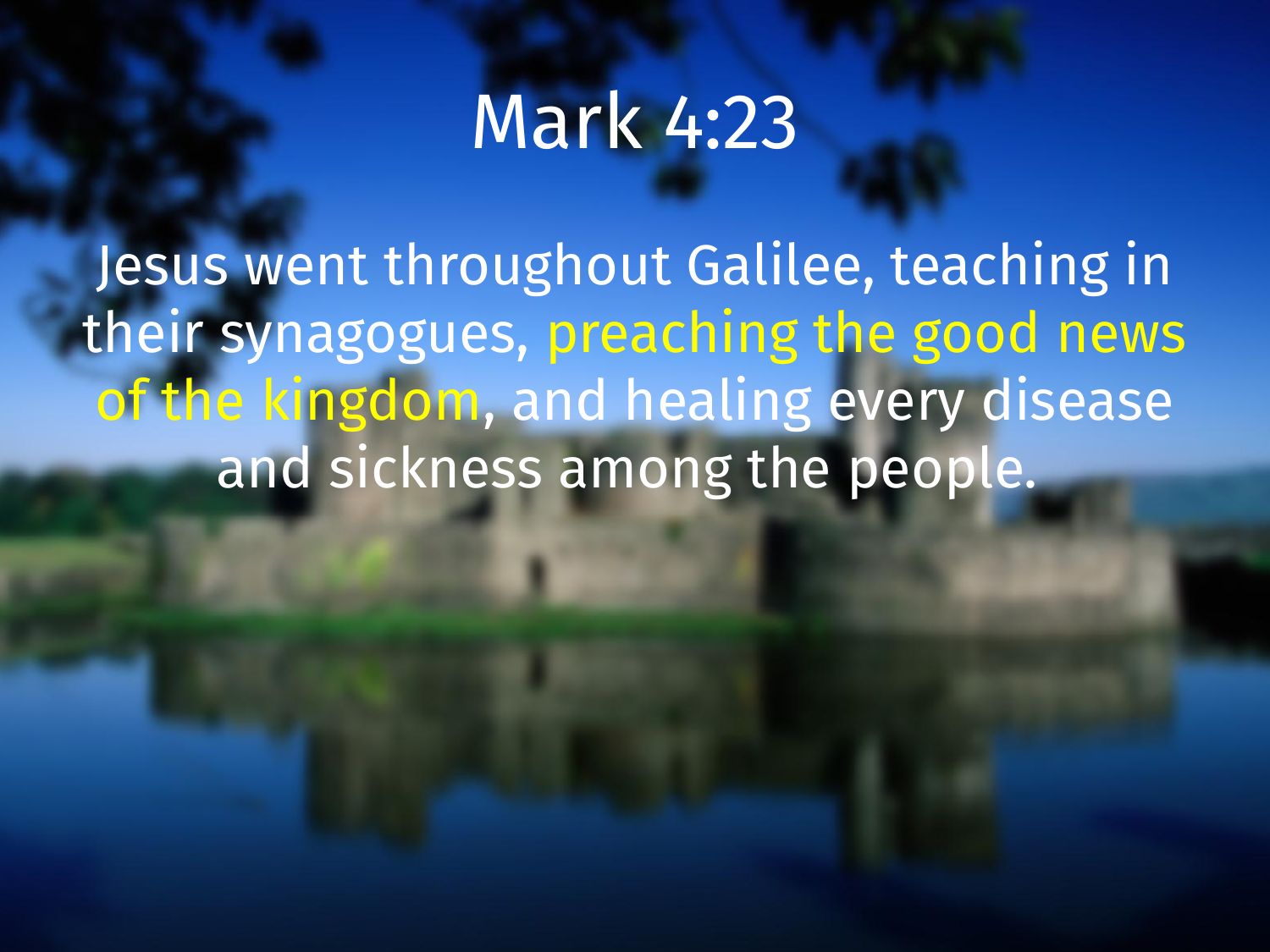

# Mark 4:23
Jesus went throughout Galilee, teaching in their synagogues, preaching the good news of the kingdom, and healing every disease and sickness among the people.